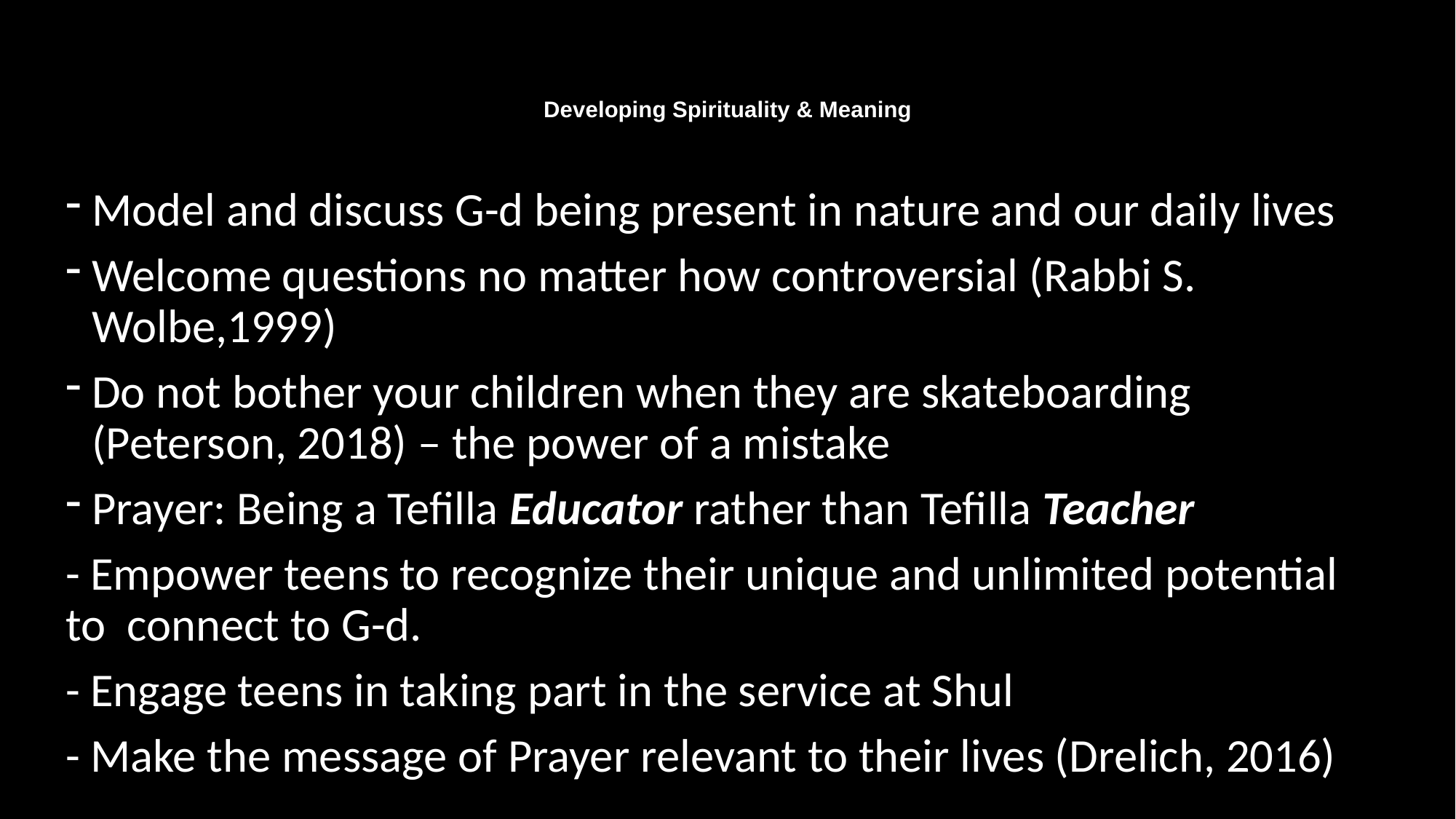

# Developing Spirituality & Meaning
Model and discuss G-d being present in nature and our daily lives
Welcome questions no matter how controversial (Rabbi S. Wolbe,1999)
Do not bother your children when they are skateboarding (Peterson, 2018) – the power of a mistake
Prayer: Being a Tefilla Educator rather than Tefilla Teacher
- Empower teens to recognize their unique and unlimited potential  to  connect to G-d.
- Engage teens in taking part in the service at Shul
- Make the message of Prayer relevant to their lives (Drelich, 2016)